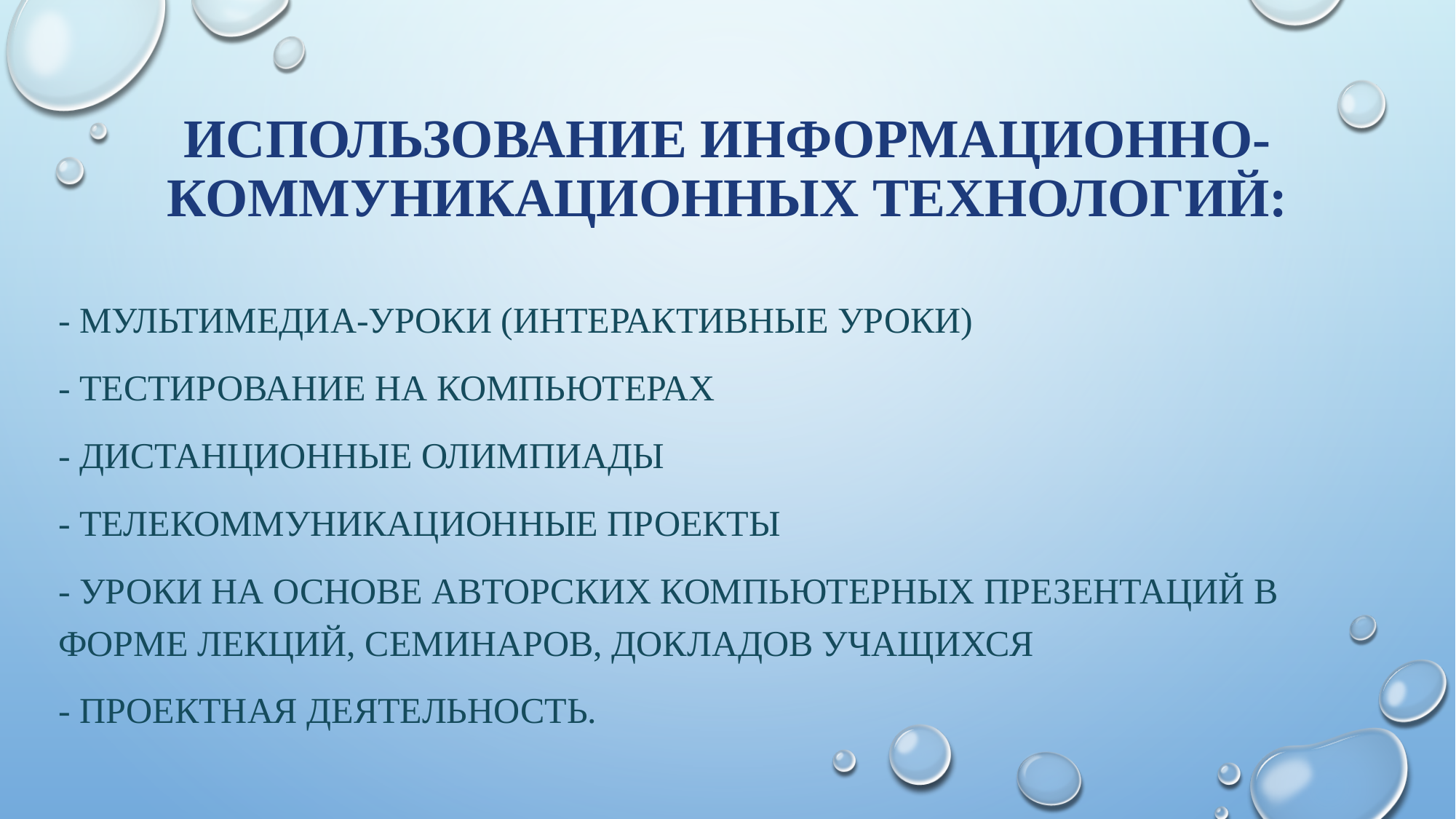

# Использование информационно-коммуникационных технологий:
- Мультимедиа-уроки (интерактивные уроки)
- Тестирование на компьютерах
- Дистанционные олимпиады
- Телекоммуникационные проекты
- Уроки на основе авторских компьютерных презентаций в форме лекций, семинаров, докладов учащихся
- Проектная деятельность.